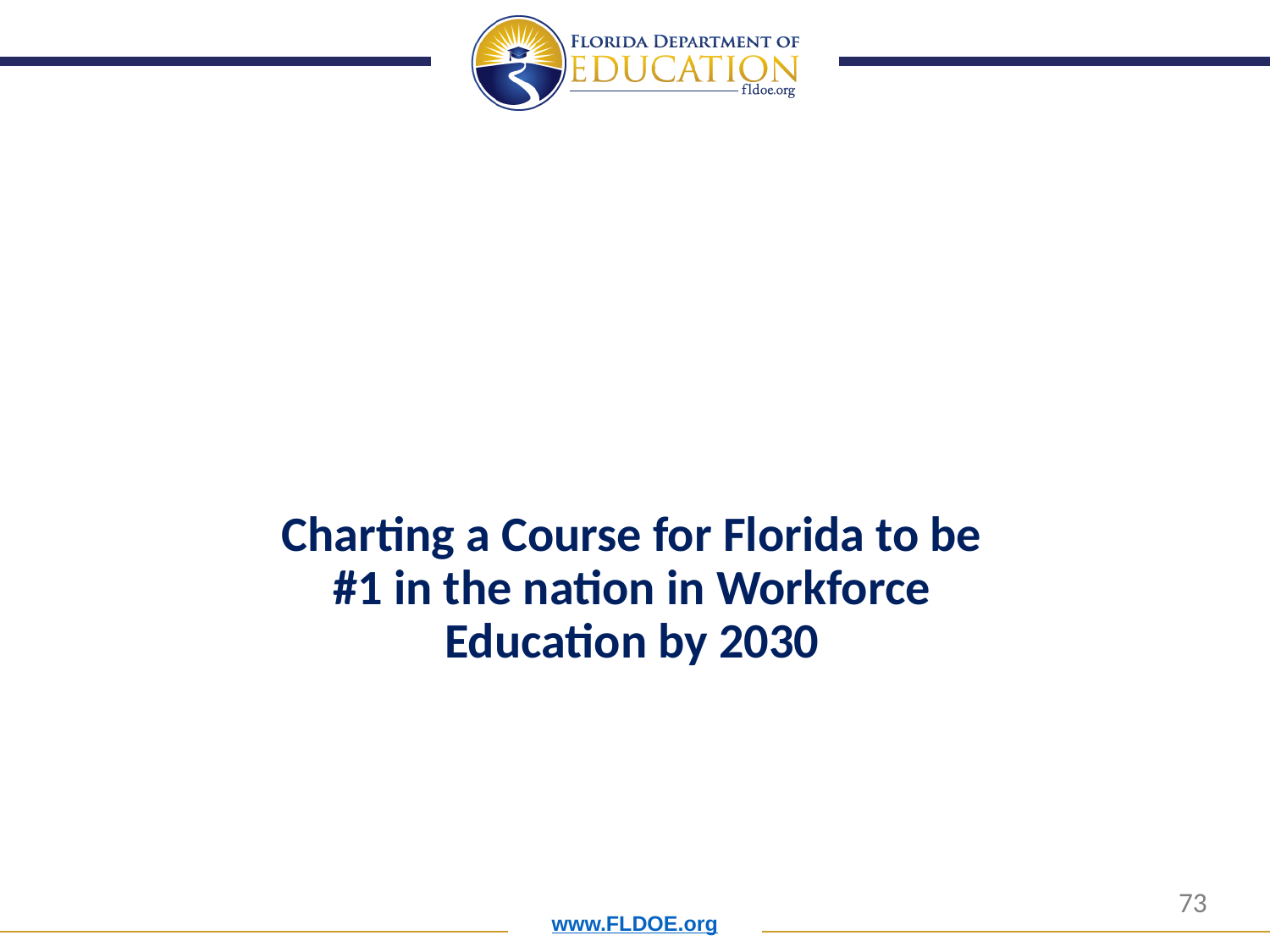

# Charting a Course for Florida to be #1 in the nation in Workforce Education by 2030